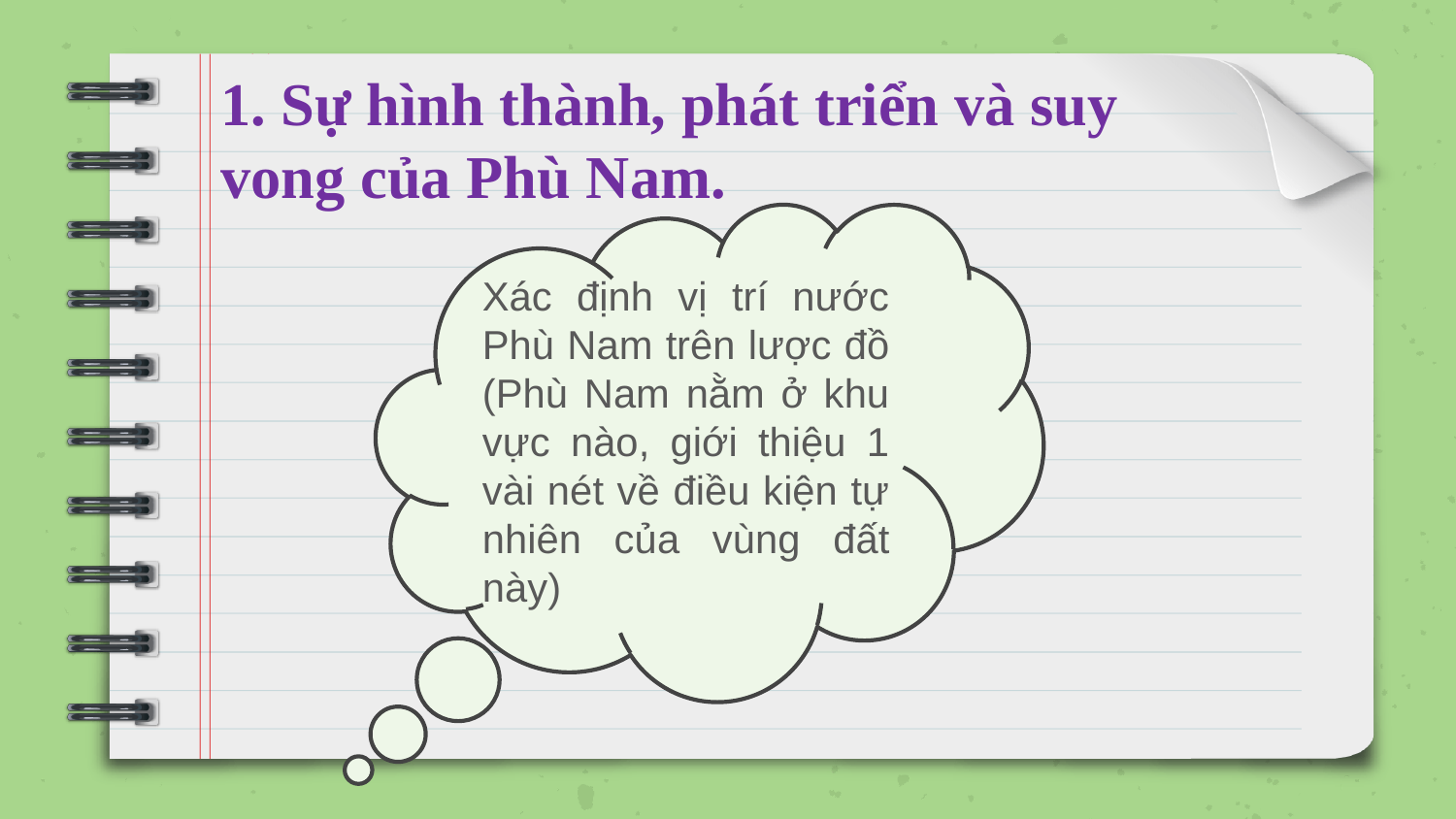

1. Sự hình thành, phát triển và suy vong của Phù Nam.
Xác định vị trí nước Phù Nam trên lược đồ (Phù Nam nằm ở khu vực nào, giới thiệu 1 vài nét về điều kiện tự nhiên của vùng đất này)